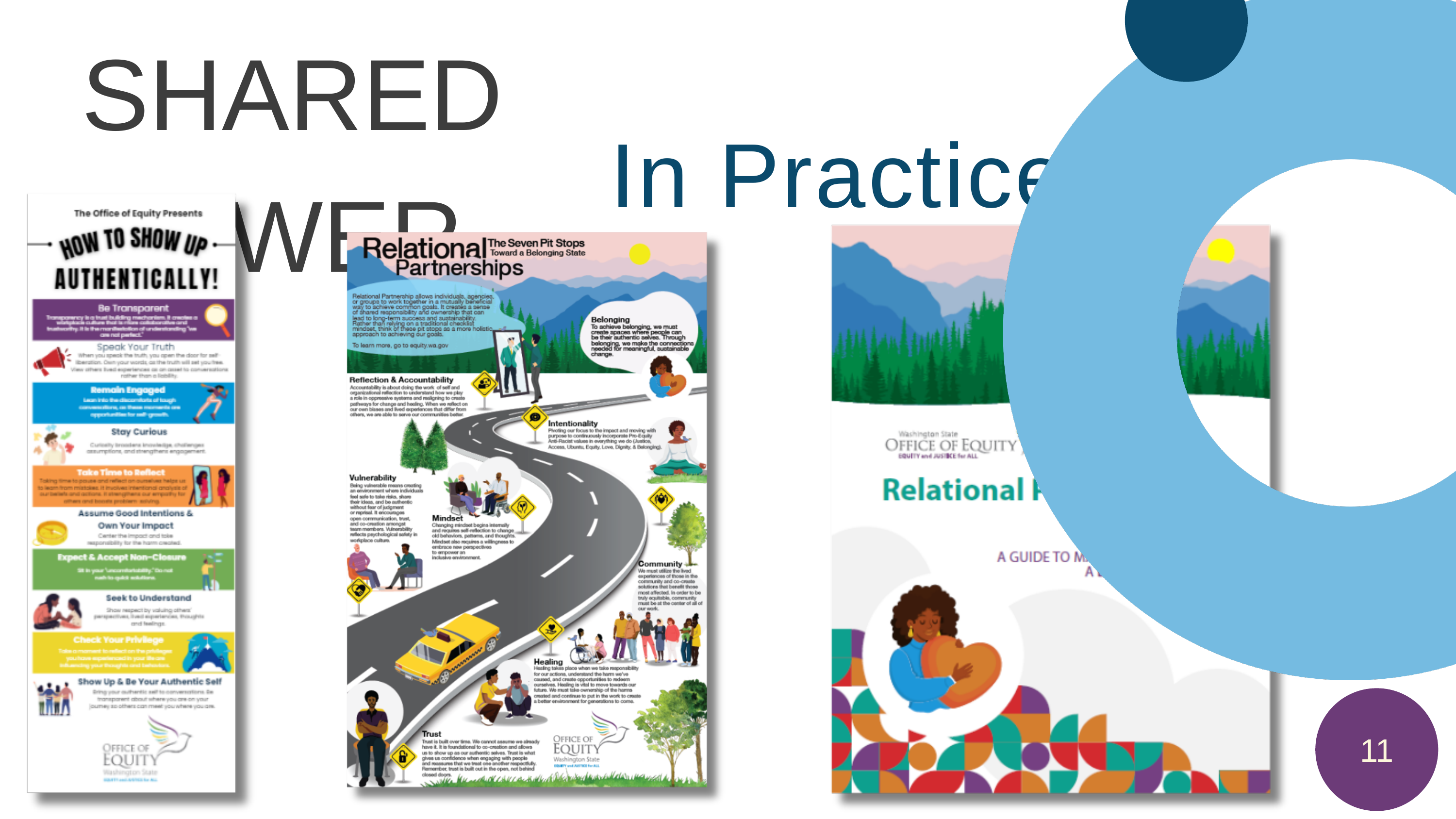

SHARED POWER IN PRACTICE

SHARED POWER
In Practice

11